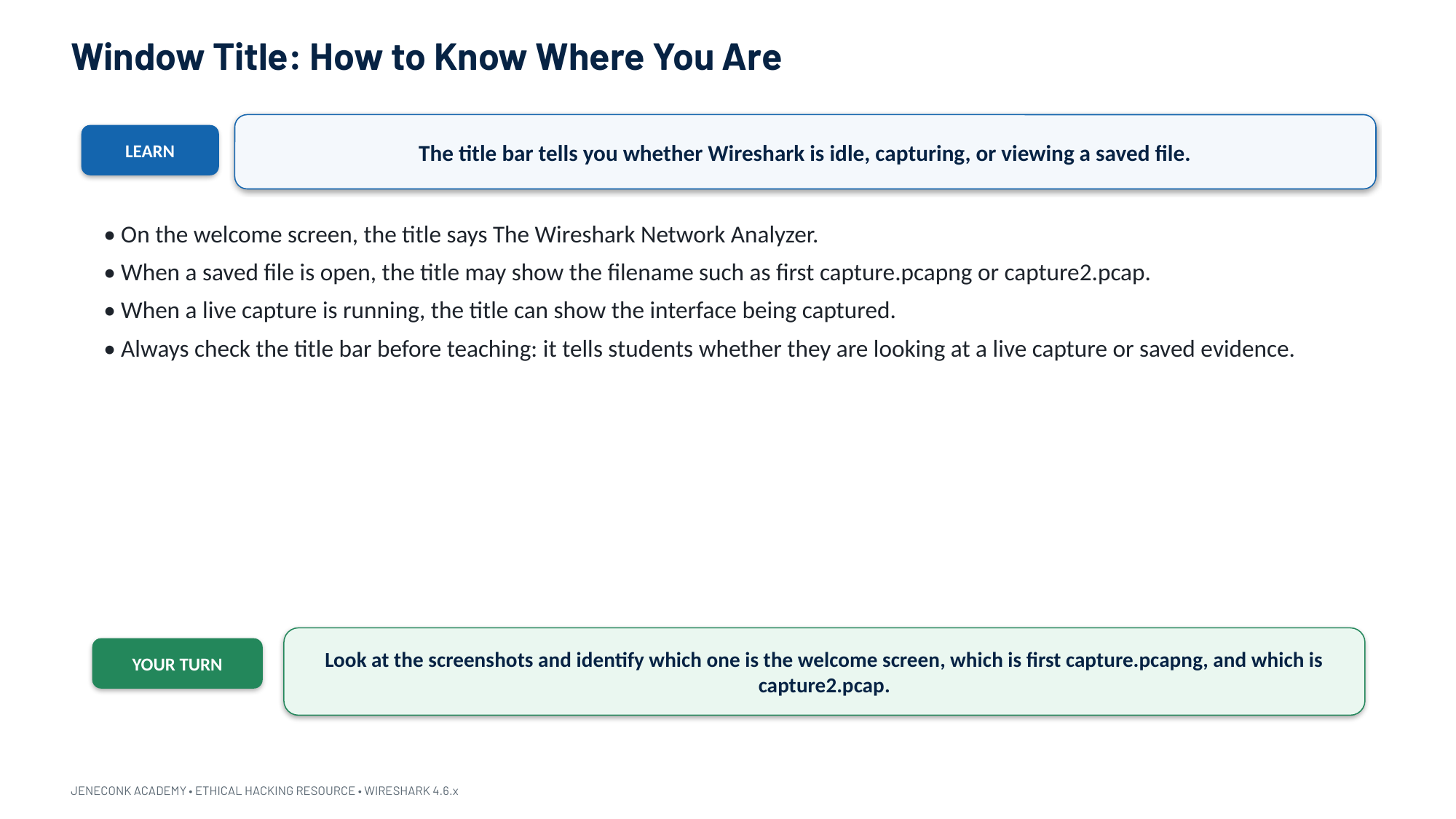

Window Title: How to Know Where You Are
The title bar tells you whether Wireshark is idle, capturing, or viewing a saved file.
LEARN
• On the welcome screen, the title says The Wireshark Network Analyzer.
• When a saved file is open, the title may show the filename such as first capture.pcapng or capture2.pcap.
• When a live capture is running, the title can show the interface being captured.
• Always check the title bar before teaching: it tells students whether they are looking at a live capture or saved evidence.
Look at the screenshots and identify which one is the welcome screen, which is first capture.pcapng, and which is capture2.pcap.
YOUR TURN
JENECONK ACADEMY • ETHICAL HACKING RESOURCE • WIRESHARK 4.6.x